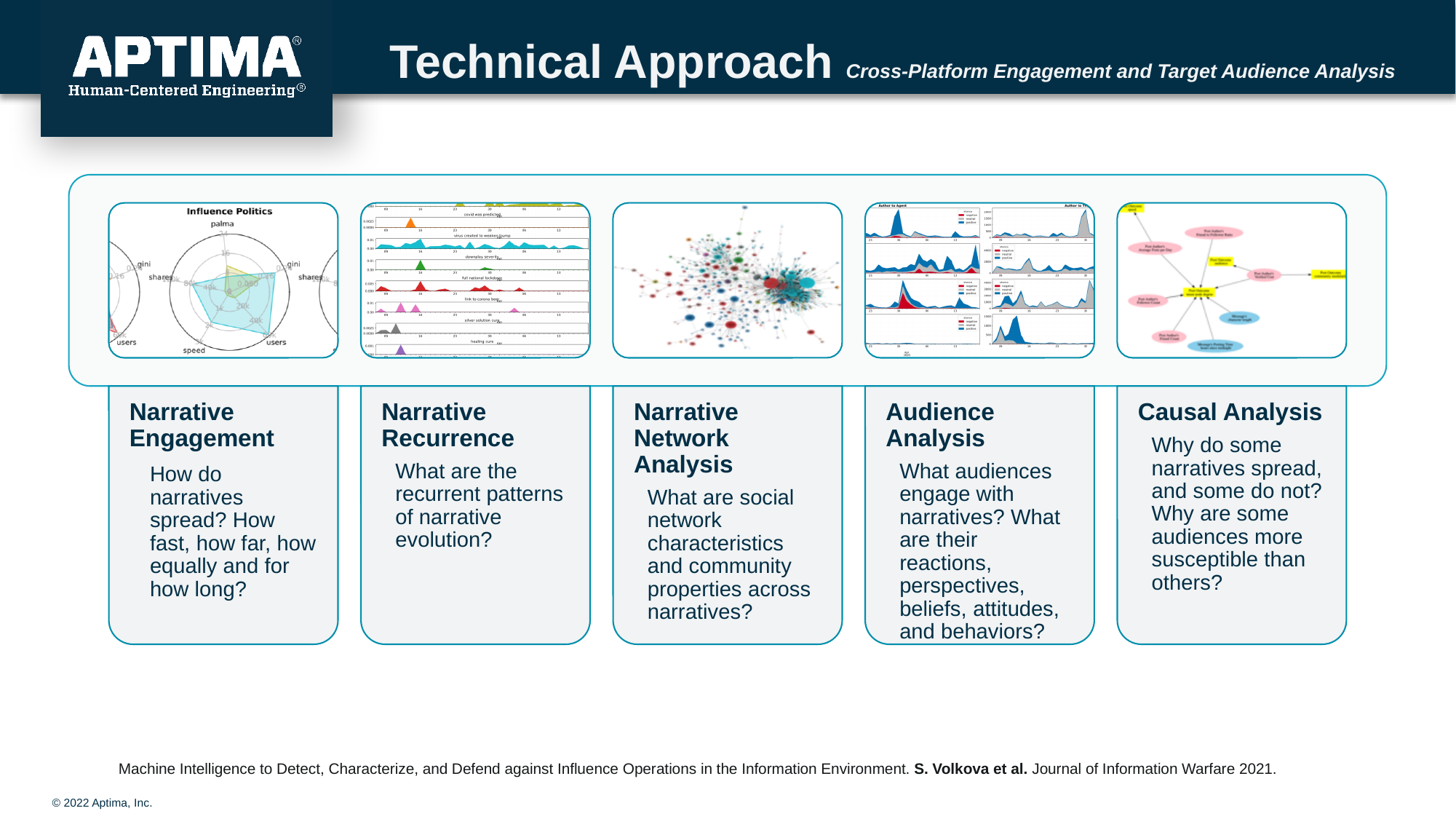

# Technical Approach Cross-Platform Engagement and Target Audience Analysis
Narrative Engagement
	How do narratives spread? How fast, how far, how equally and for how long?
Narrative Recurrence
What are the recurrent patterns of narrative evolution?
Narrative Network Analysis
What are social  network characteristics and community properties across narratives?
Audience Analysis
What audiences engage with narratives? What are their reactions, perspectives, beliefs, attitudes, and behaviors?
Causal Analysis
Why do some narratives spread, and some do not? Why are some audiences more susceptible than others?
Machine Intelligence to Detect, Characterize, and Defend against Influence Operations in the Information Environment. S. Volkova et al. Journal of Information Warfare 2021.